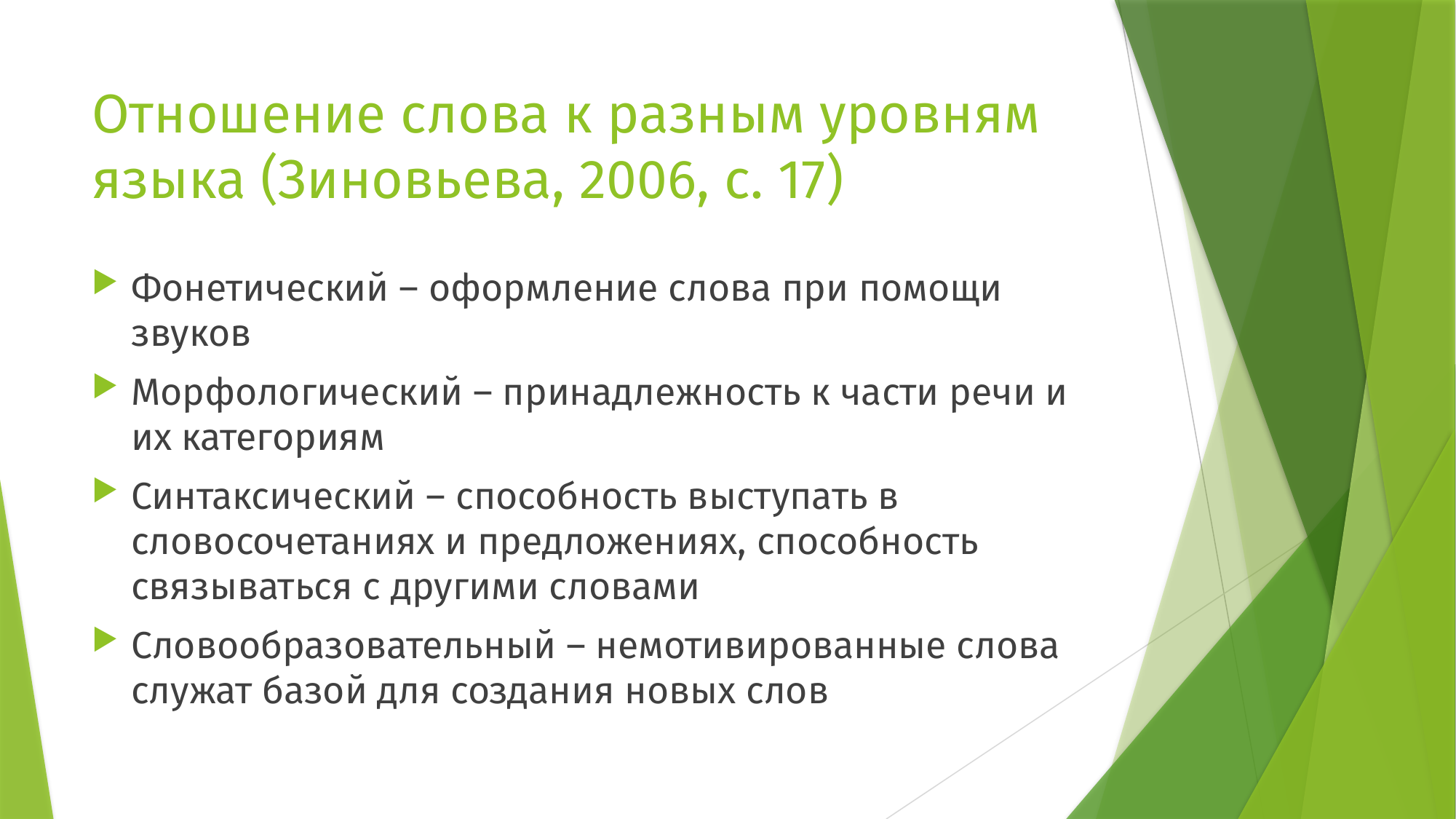

# Отношение слова к разным уровням языка (Зиновьева, 2006, с. 17)
Фонетический – оформление слова при помощи звуков
Морфологический – принадлежность к части речи и их категориям
Синтаксический – способность выступать в словосочетаниях и предложениях, способность связываться с другими словами
Словообразовательный – немотивированные слова служат базой для создания новых слов